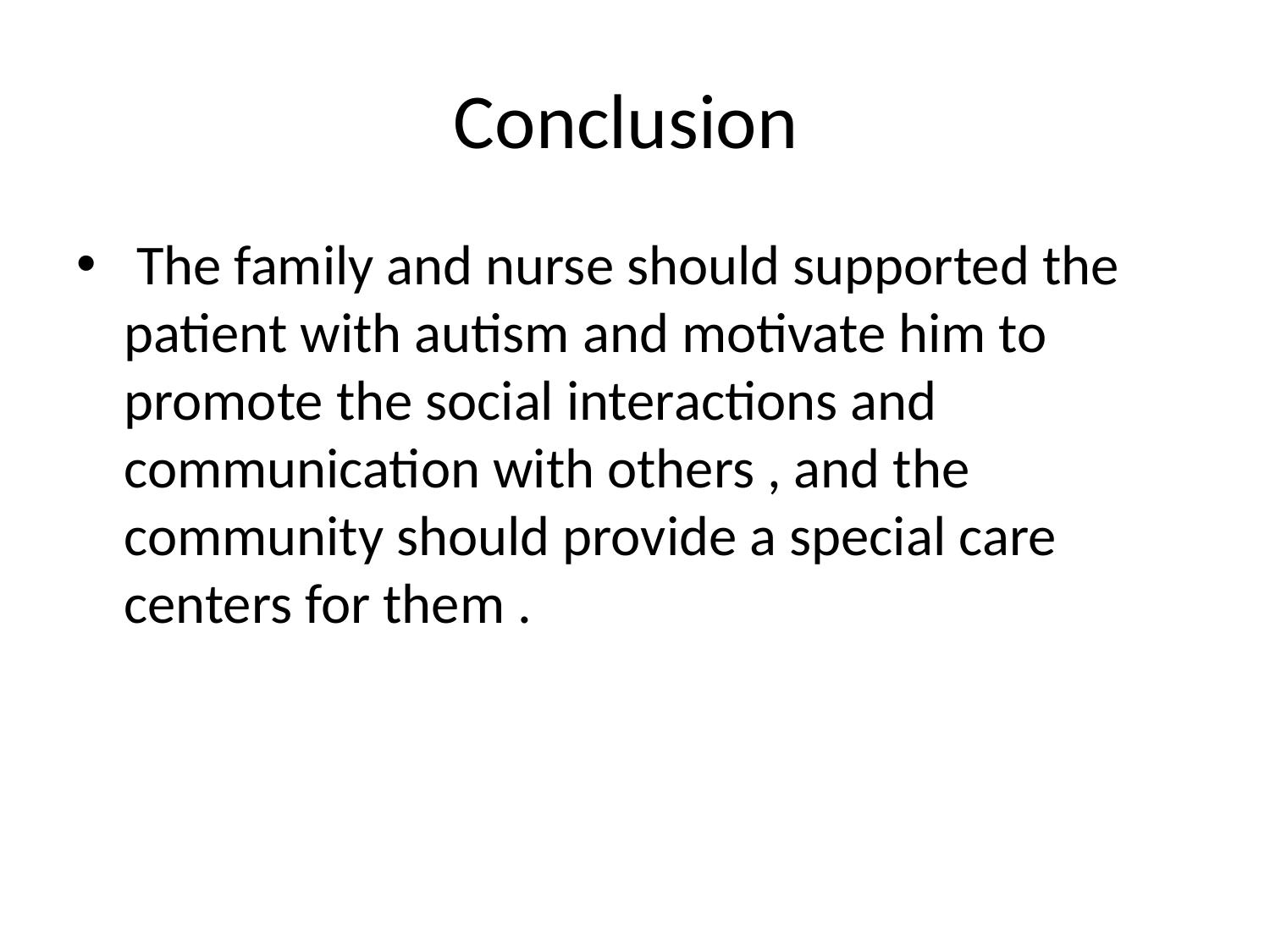

# Conclusion
 The family and nurse should supported the patient with autism and motivate him to promote the social interactions and communication with others , and the community should provide a special care centers for them .